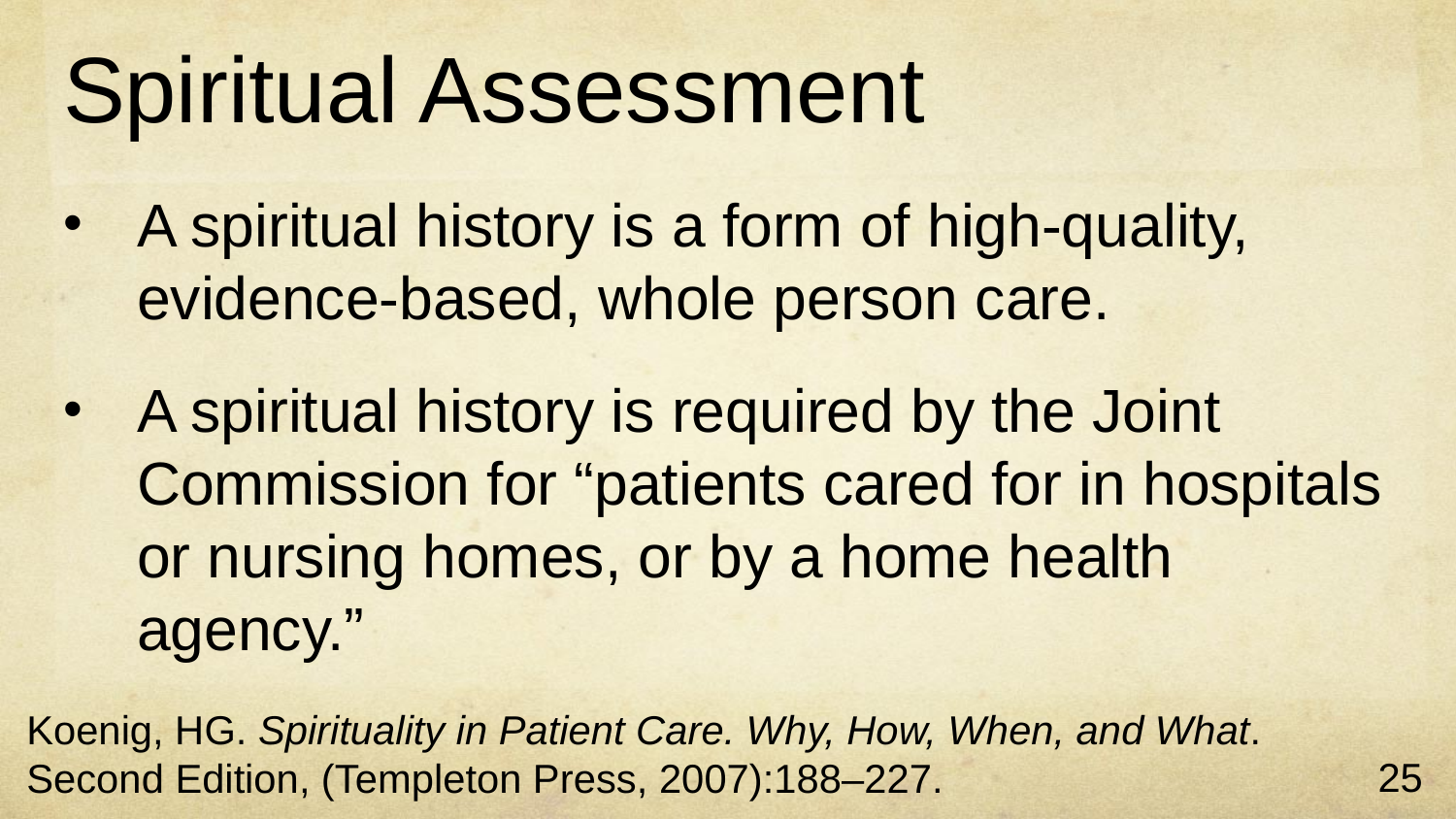

# Spiritual Assessment
A spiritual history is a form of high-quality, evidence-based, whole person care.
A spiritual history is required by the Joint Commission for “patients cared for in hospitals or nursing homes, or by a home health agency.”

Koenig, HG. Spirituality in Patient Care. Why, How, When, and What. Second Edition, (Templeton Press, 2007):188–227.
25